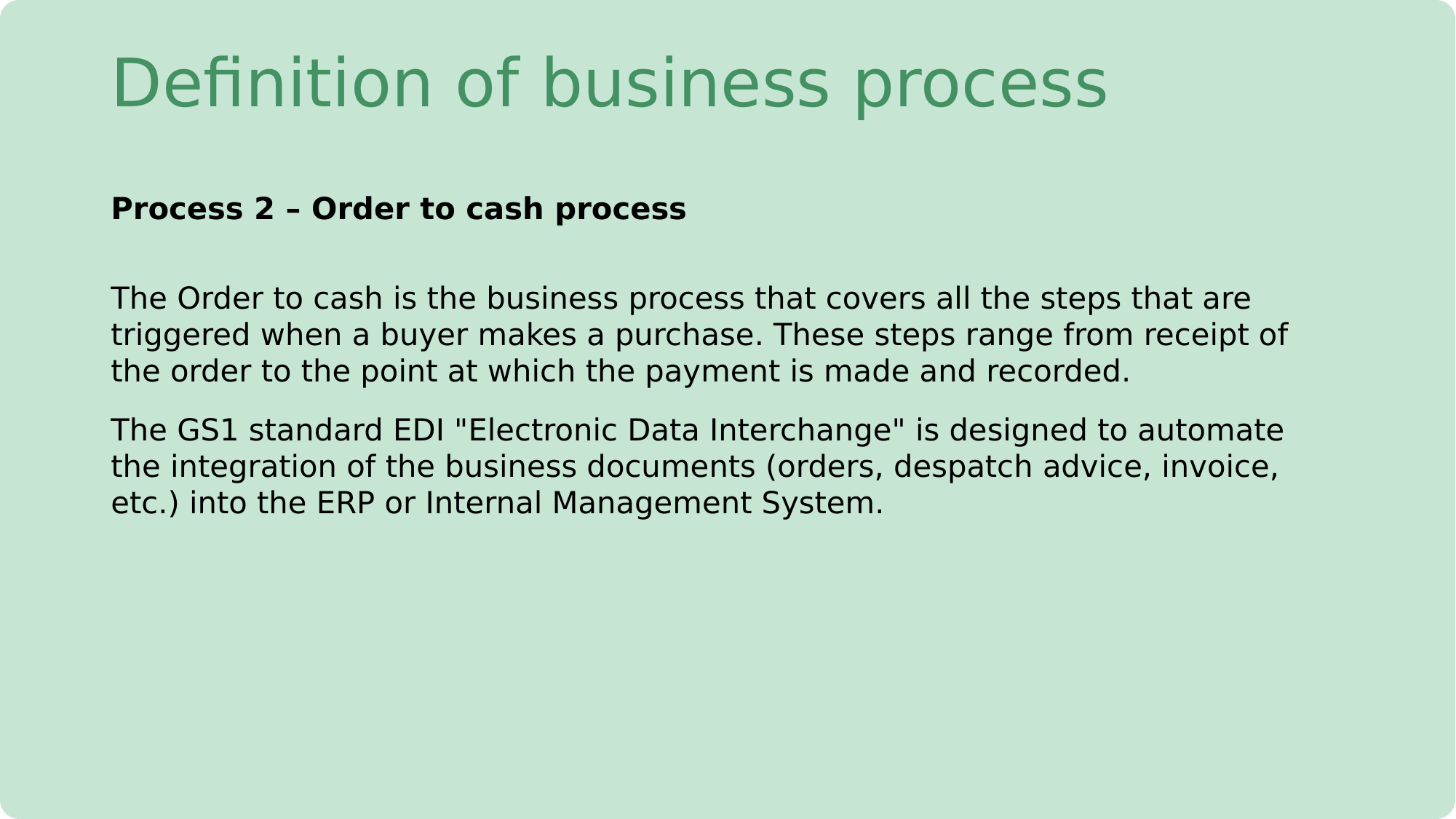

# Definition of business process
Process 2 – Order to cash process
The Order to cash is the business process that covers all the steps that are triggered when a buyer makes a purchase. These steps range from receipt of the order to the point at which the payment is made and recorded.
The GS1 standard EDI "Electronic Data Interchange" is designed to automate the integration of the business documents (orders, despatch advice, invoice, etc.) into the ERP or Internal Management System.